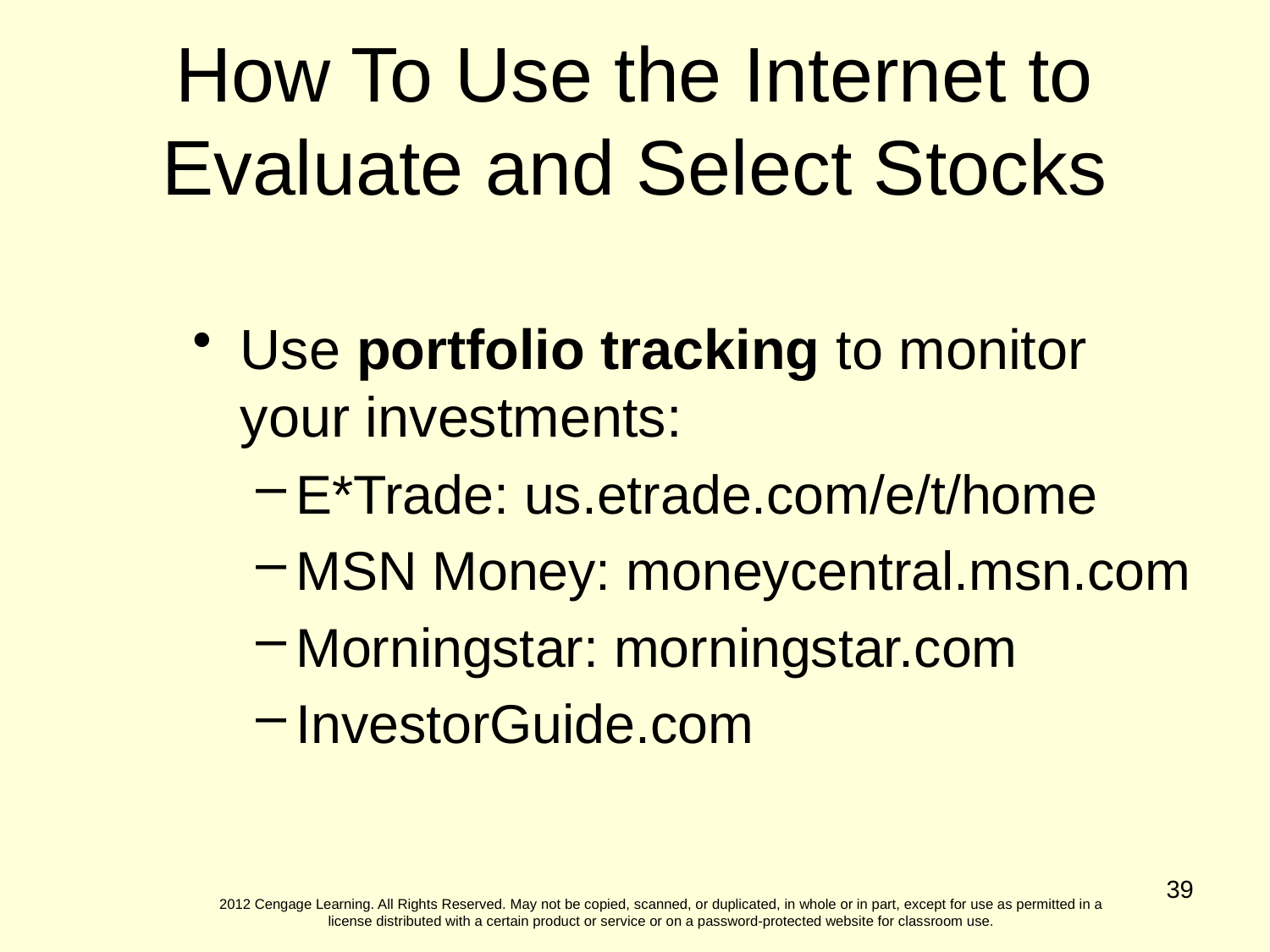

How To Use the Internet to Evaluate and Select Stocks
Use portfolio tracking to monitor your investments:
E*Trade: us.etrade.com/e/t/home
MSN Money: moneycentral.msn.com
Morningstar: morningstar.com
InvestorGuide.com

39
2012 Cengage Learning. All Rights Reserved. May not be copied, scanned, or duplicated, in whole or in part, except for use as permitted in a license distributed with a certain product or service or on a password-protected website for classroom use.